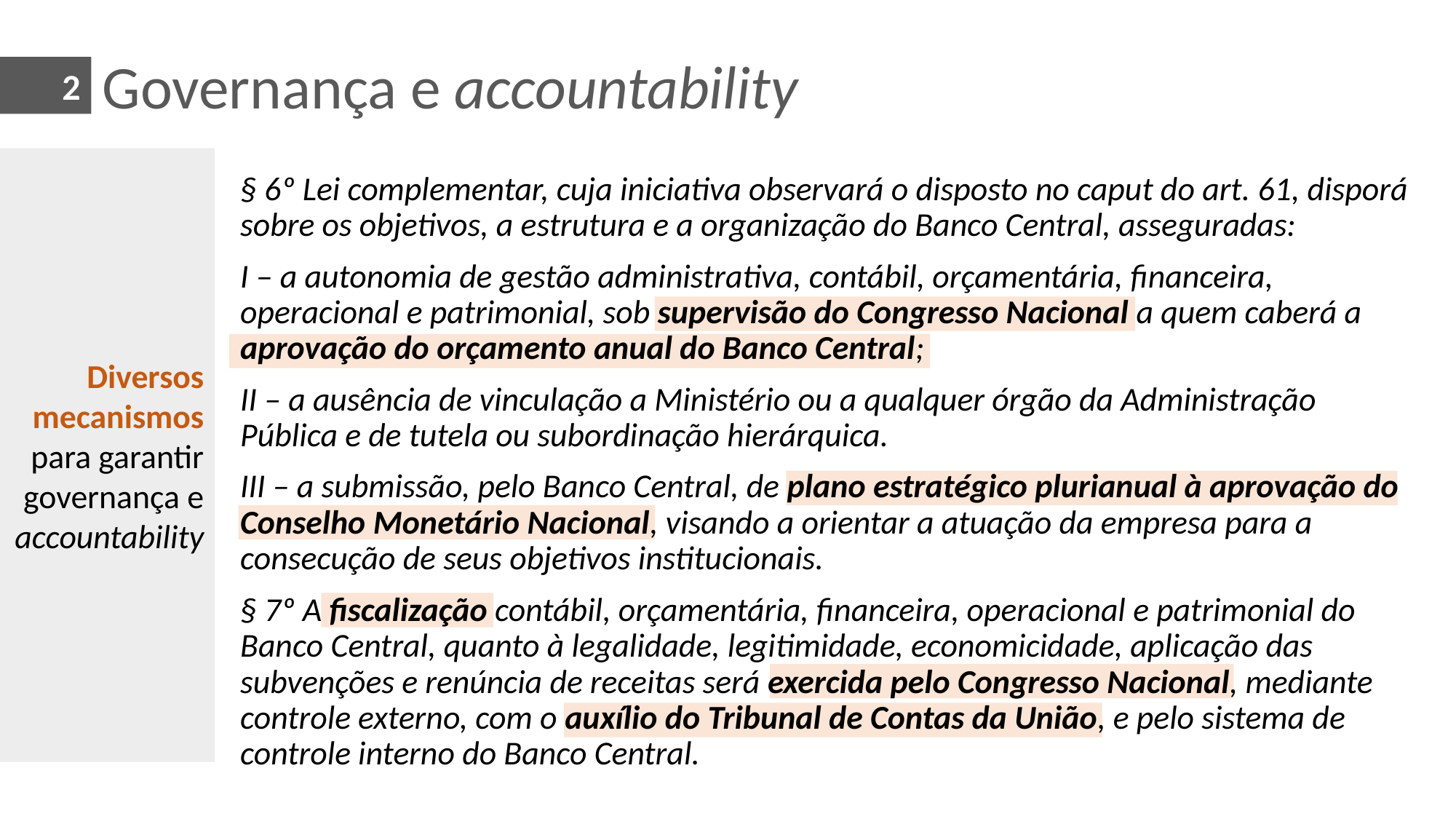

Governança e accountability
2
Diversos mecanismos para garantir governança e accountability
§ 6º Lei complementar, cuja iniciativa observará o disposto no caput do art. 61, disporá sobre os objetivos, a estrutura e a organização do Banco Central, asseguradas:
I – a autonomia de gestão administrativa, contábil, orçamentária, financeira, operacional e patrimonial, sob supervisão do Congresso Nacional a quem caberá a aprovação do orçamento anual do Banco Central;
II – a ausência de vinculação a Ministério ou a qualquer órgão da Administração Pública e de tutela ou subordinação hierárquica.
III – a submissão, pelo Banco Central, de plano estratégico plurianual à aprovação do Conselho Monetário Nacional, visando a orientar a atuação da empresa para a consecução de seus objetivos institucionais.
§ 7º A fiscalização contábil, orçamentária, financeira, operacional e patrimonial do Banco Central, quanto à legalidade, legitimidade, economicidade, aplicação das subvenções e renúncia de receitas será exercida pelo Congresso Nacional, mediante controle externo, com o auxílio do Tribunal de Contas da União, e pelo sistema de controle interno do Banco Central.